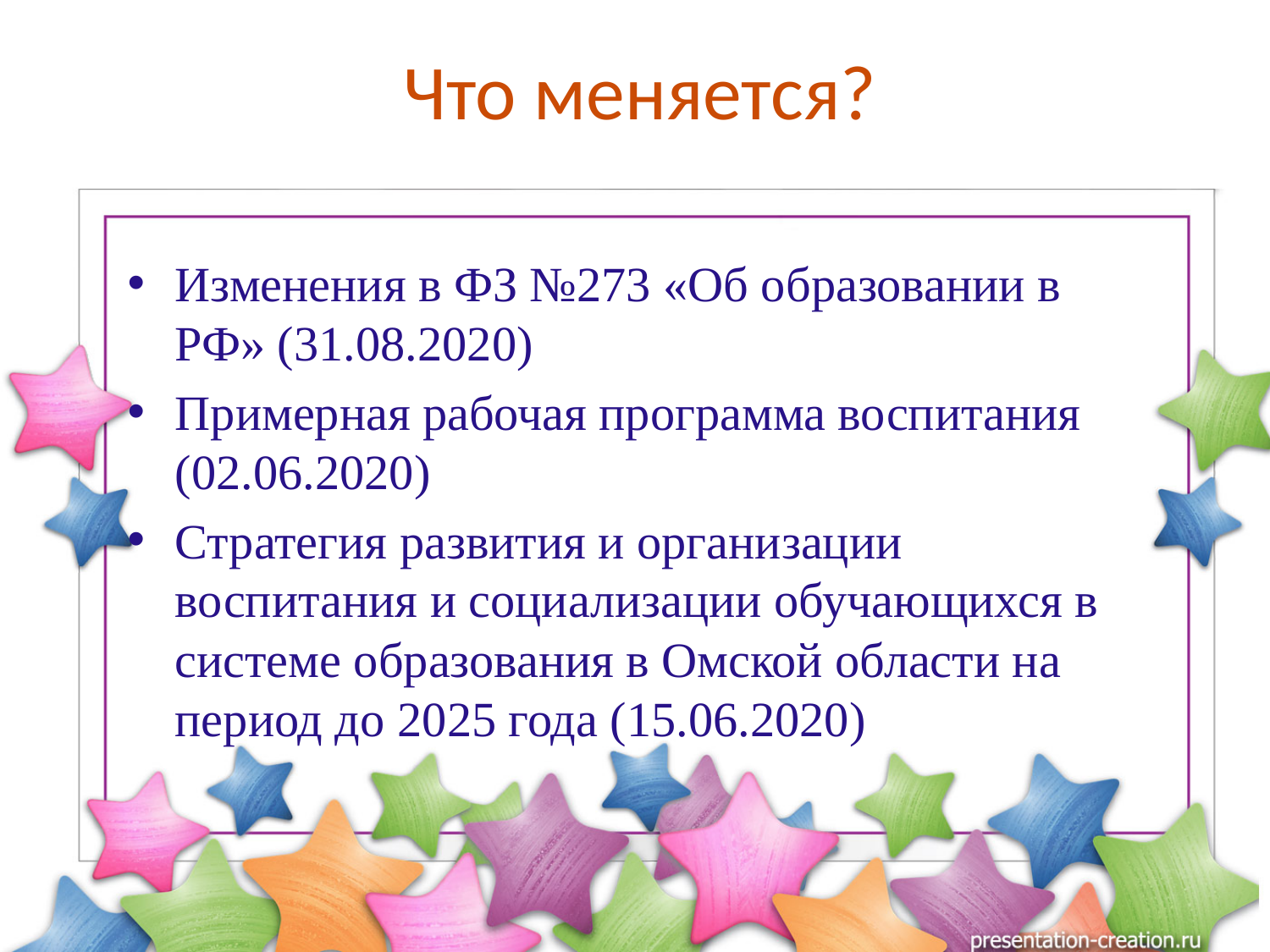

# Что меняется?
Изменения в ФЗ №273 «Об образовании в РФ» (31.08.2020)
Примерная рабочая программа воспитания (02.06.2020)
Стратегия развития и организации воспитания и социализации обучающихся в системе образования в Омской области на период до 2025 года (15.06.2020)